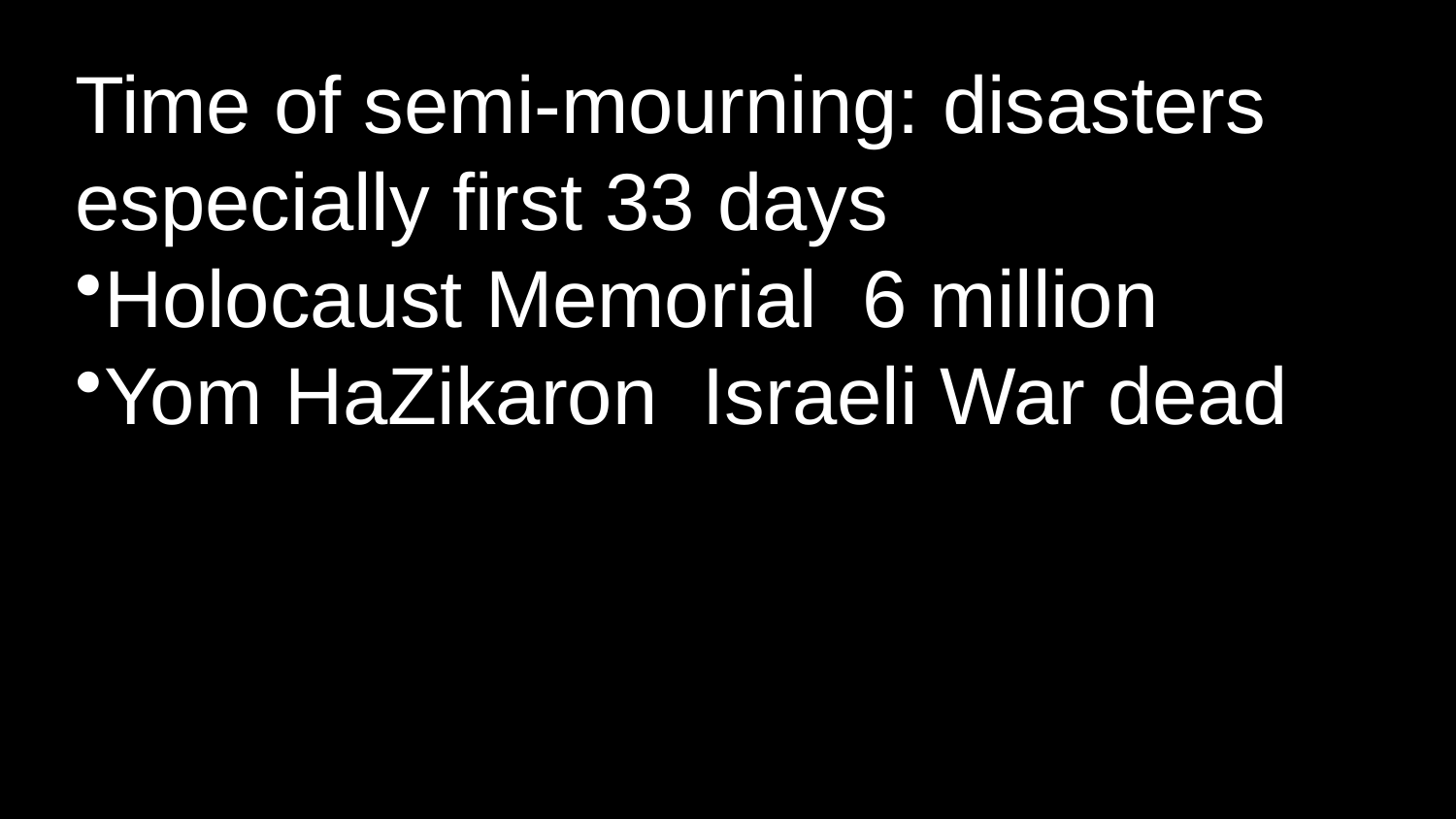

Time of semi-mourning: disasters especially first 33 days
Holocaust Memorial  6 million
Yom HaZikaron  Israeli War dead